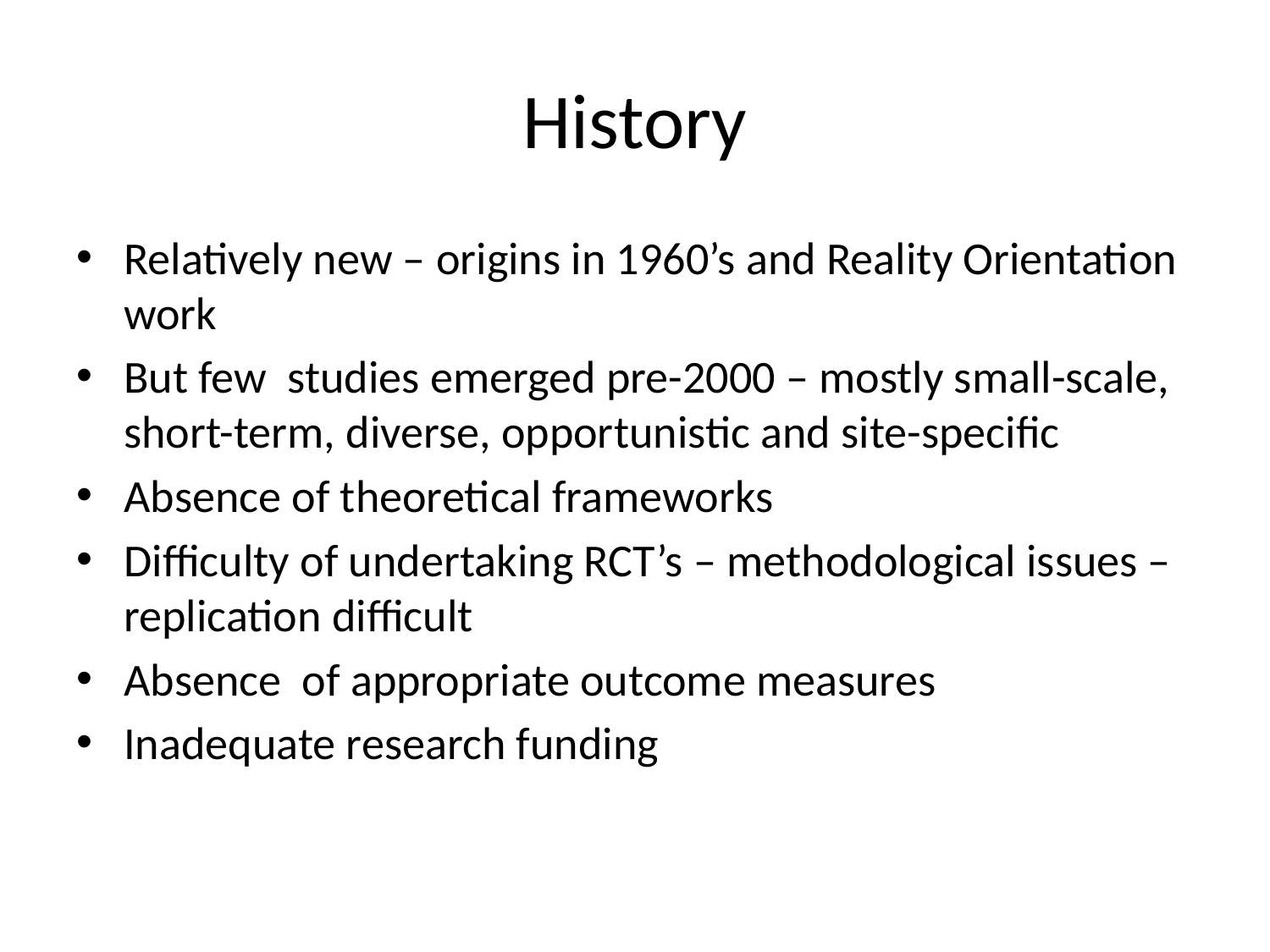

# History
Relatively new – origins in 1960’s and Reality Orientation work
But few  studies emerged pre-2000 – mostly small-scale, short-term, diverse, opportunistic and site-specific
Absence of theoretical frameworks
Difficulty of undertaking RCT’s – methodological issues – replication difficult
Absence  of appropriate outcome measures
Inadequate research funding